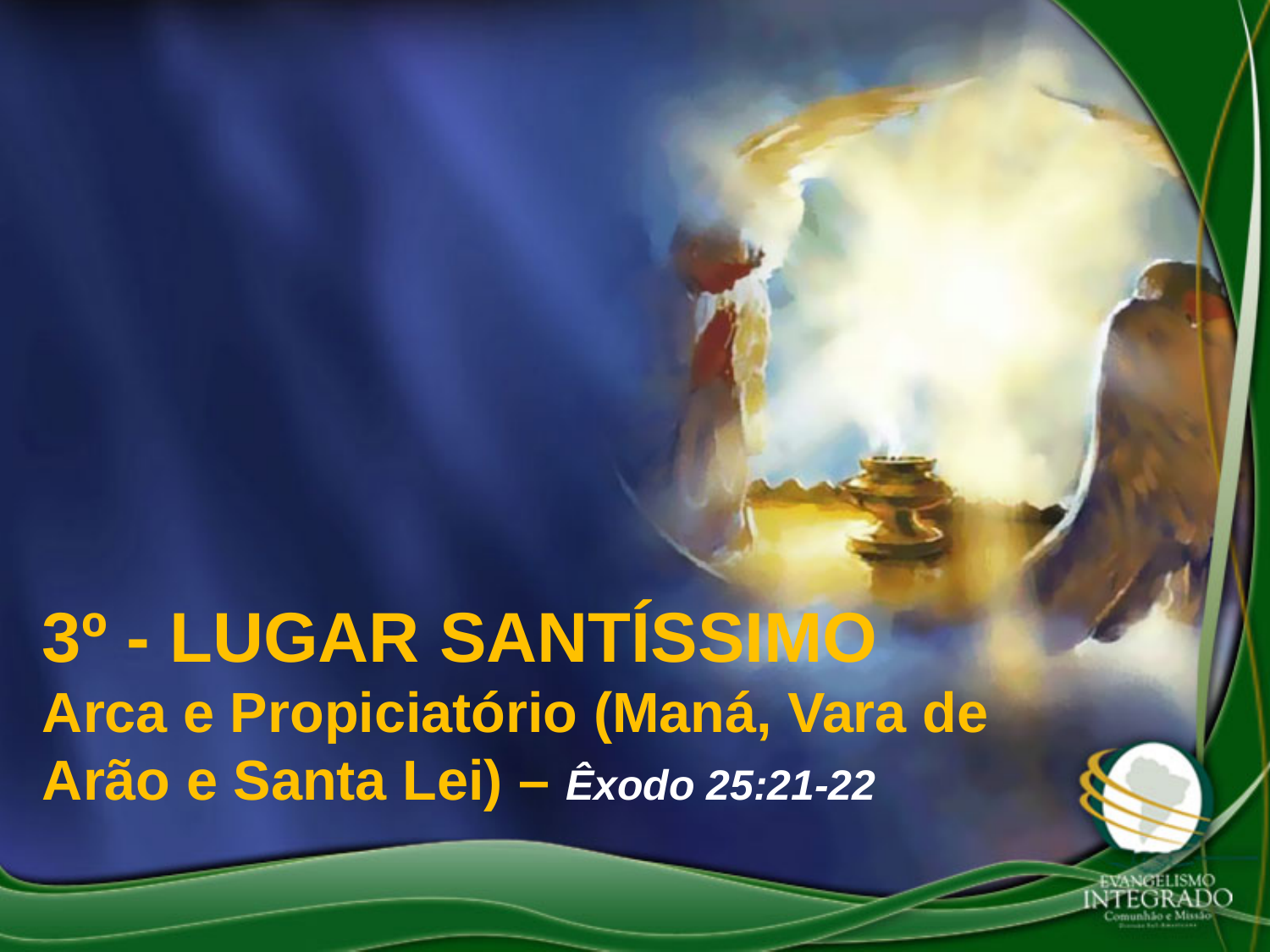

3º - LUGAR SANTÍSSIMO
Arca e Propiciatório (Maná, Vara de Arão e Santa Lei) – Êxodo 25:21-22